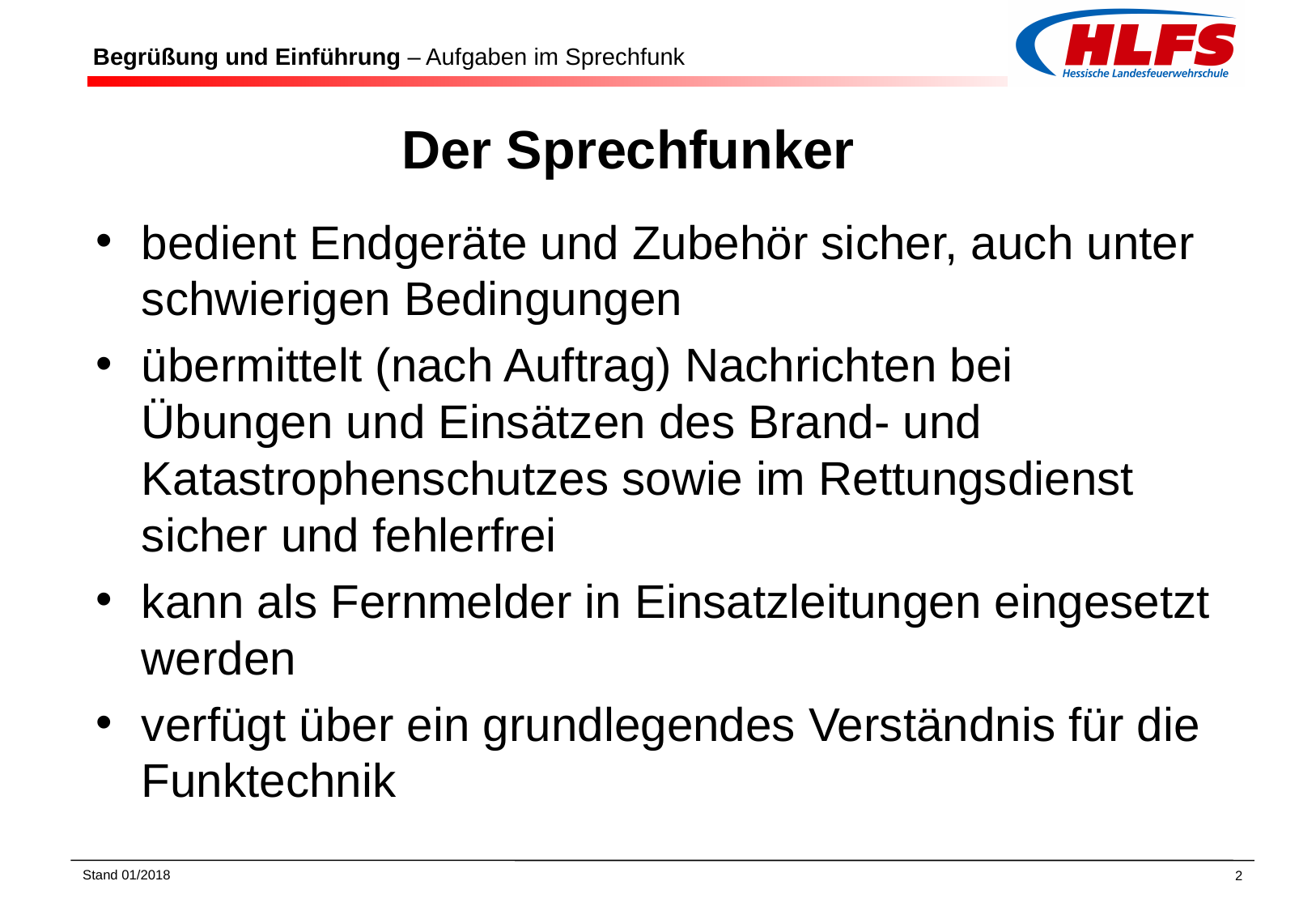

# Begrüßung und Einführung – Aufgaben im Sprechfunk
Der Sprechfunker
bedient Endgeräte und Zubehör sicher, auch unter schwierigen Bedingungen
übermittelt (nach Auftrag) Nachrichten bei Übungen und Einsätzen des Brand- und Katastrophenschutzes sowie im Rettungsdienst sicher und fehlerfrei
kann als Fernmelder in Einsatzleitungen eingesetzt werden
verfügt über ein grundlegendes Verständnis für die Funktechnik
Stand 01/2018
2